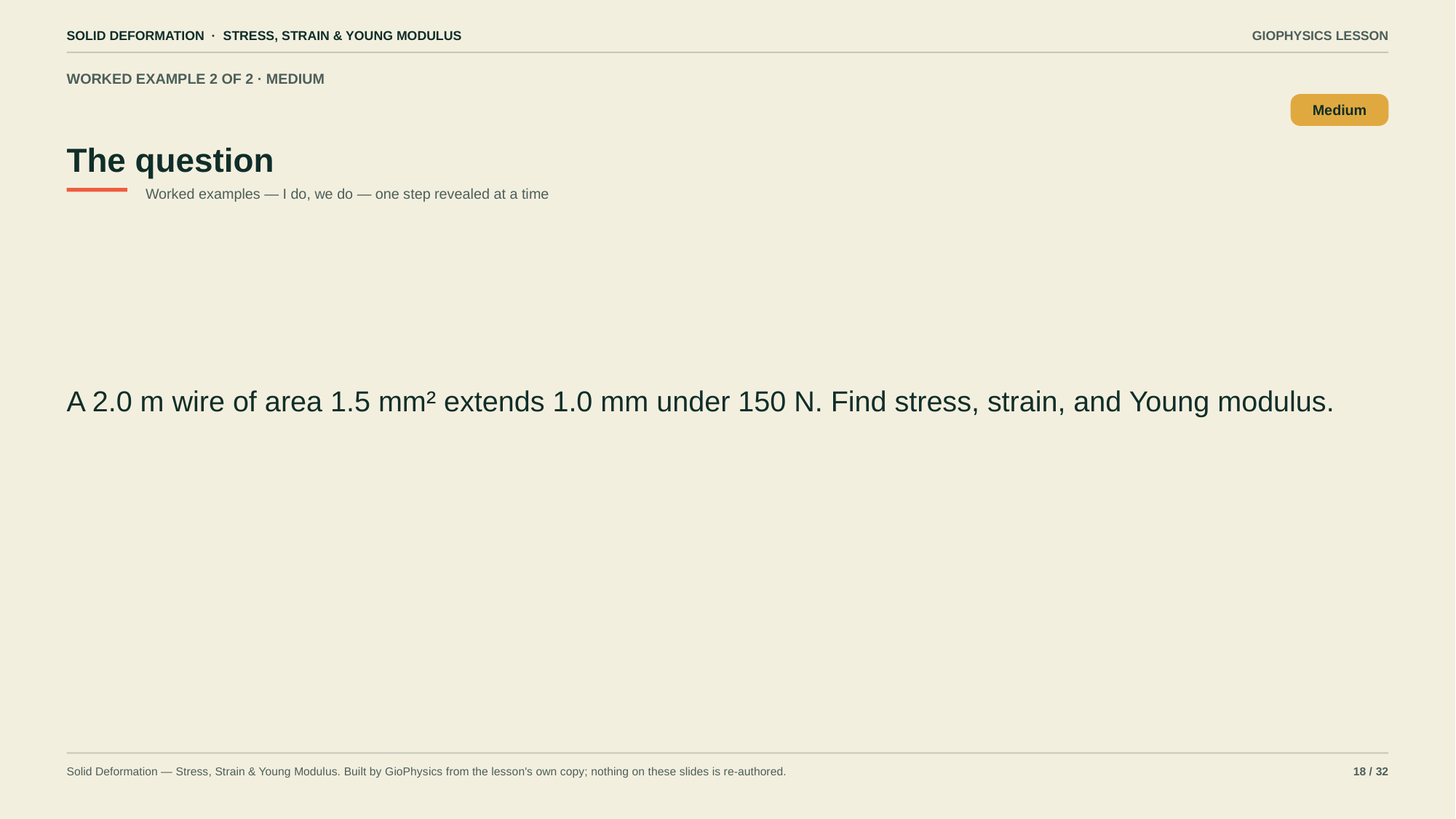

SOLID DEFORMATION  ·  STRESS, STRAIN & YOUNG MODULUS
GIOPHYSICS LESSON

WORKED EXAMPLE 2 OF 2 · MEDIUM
The question

Medium
Worked examples — I do, we do — one step revealed at a time

A 2.0 m wire of area 1.5 mm² extends 1.0 mm under 150 N. Find stress, strain, and Young modulus.

Solid Deformation — Stress, Strain & Young Modulus. Built by GioPhysics from the lesson's own copy; nothing on these slides is re-authored.
18 / 32